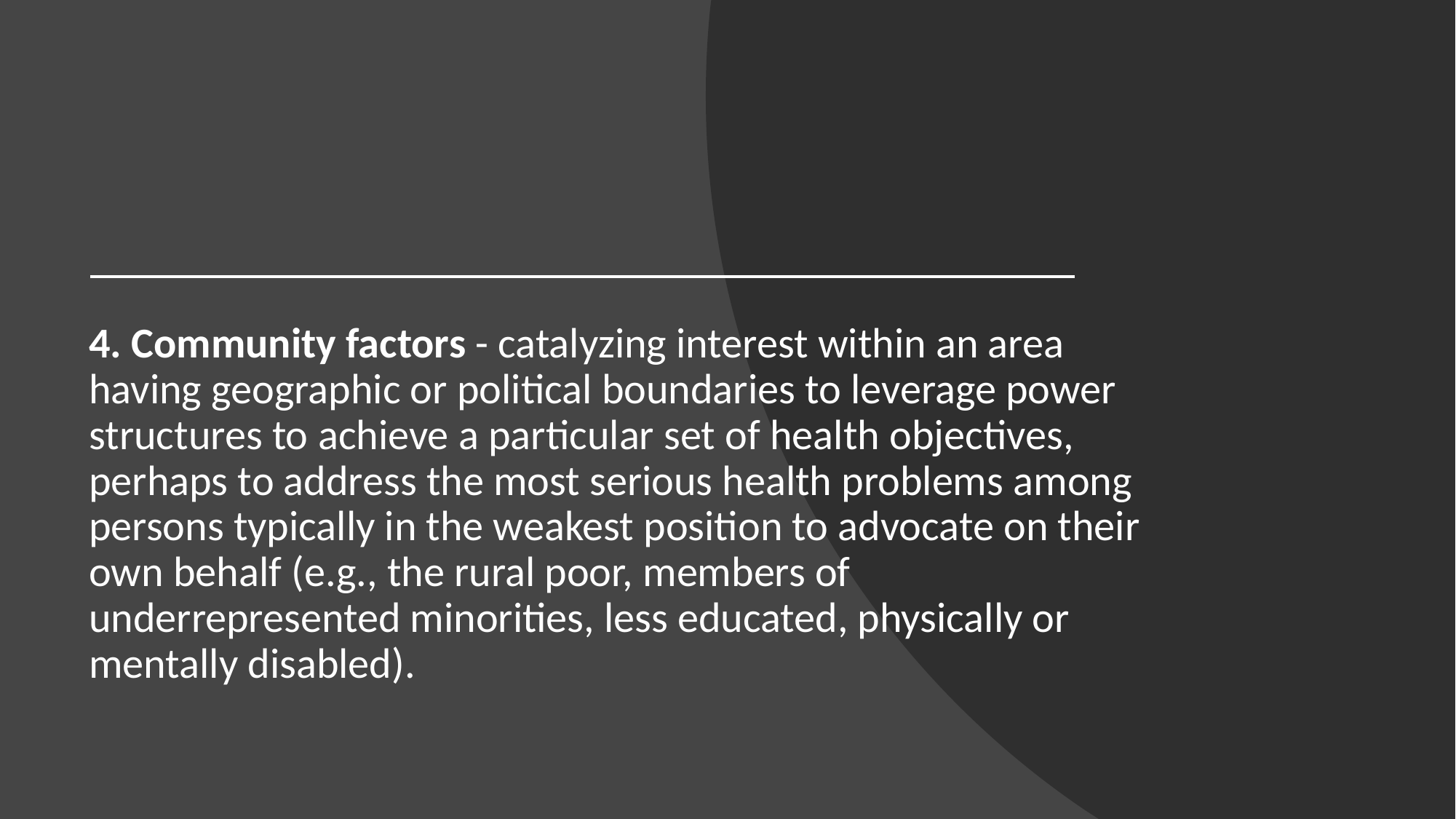

#
4. Community factors - catalyzing interest within an area having geographic or political boundaries to leverage power structures to achieve a particular set of health objectives, perhaps to address the most serious health problems among persons typically in the weakest position to advocate on their own behalf (e.g., the rural poor, members of underrepresented minorities, less educated, physically or mentally disabled).